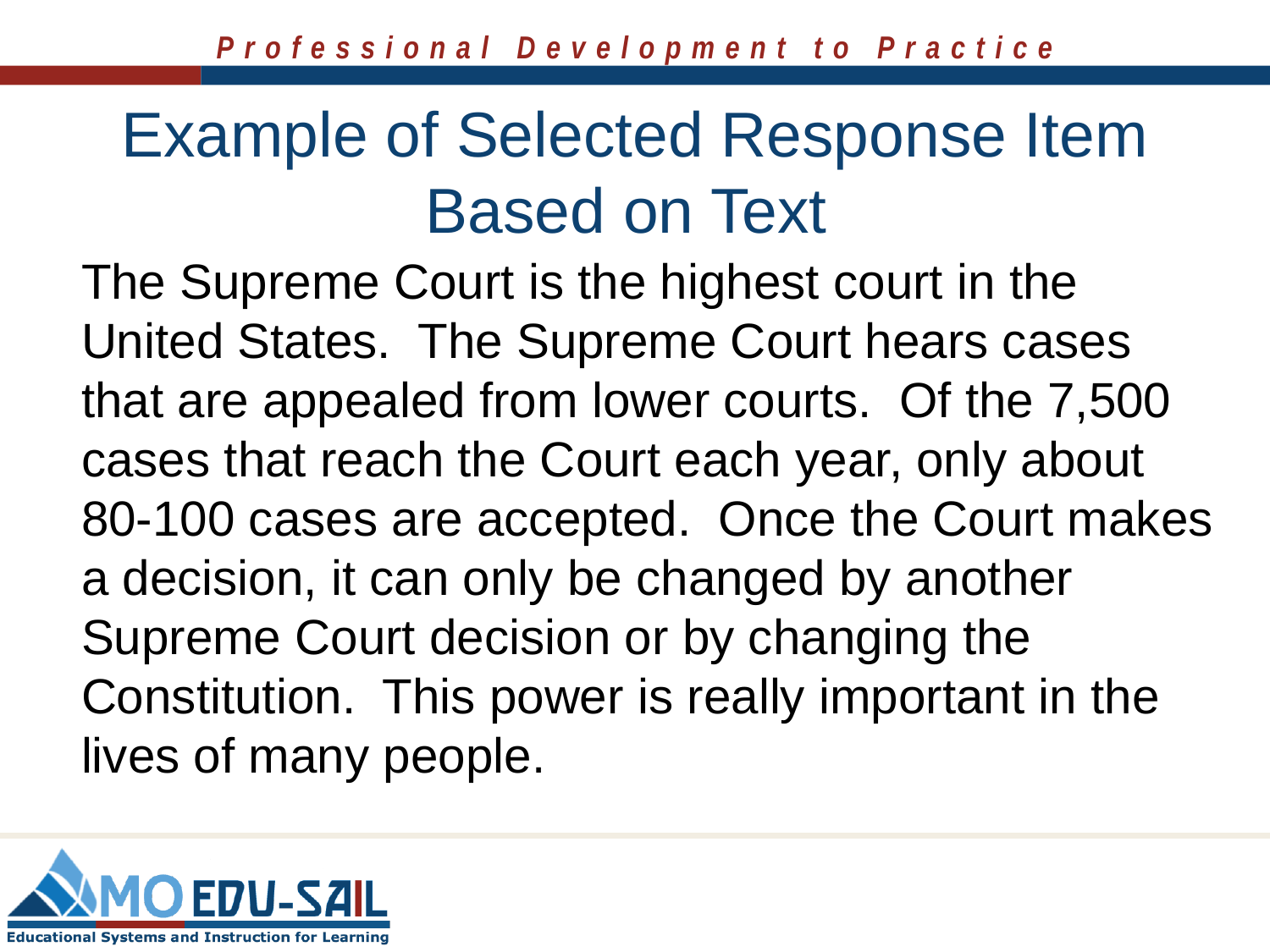

# Example of Selected Response Item Based on Text
The Supreme Court is the highest court in the United States.  The Supreme Court hears cases that are appealed from lower courts.  Of the 7,500 cases that reach the Court each year, only about 80-100 cases are accepted.  Once the Court makes a decision, it can only be changed by another Supreme Court decision or by changing the Constitution.  This power is really important in the lives of many people.